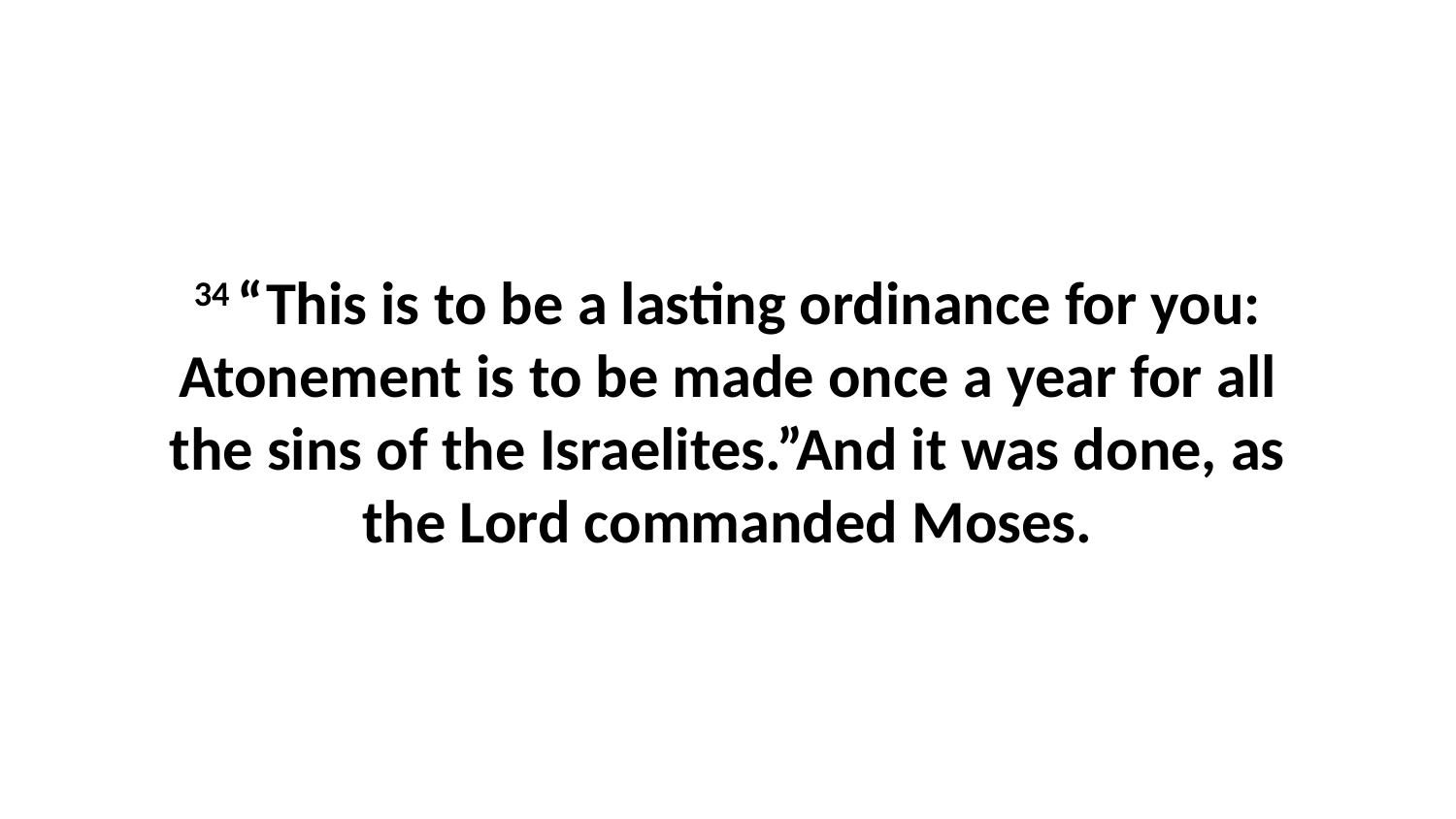

34 “This is to be a lasting ordinance for you: Atonement is to be made once a year for all the sins of the Israelites.”And it was done, as the Lord commanded Moses.